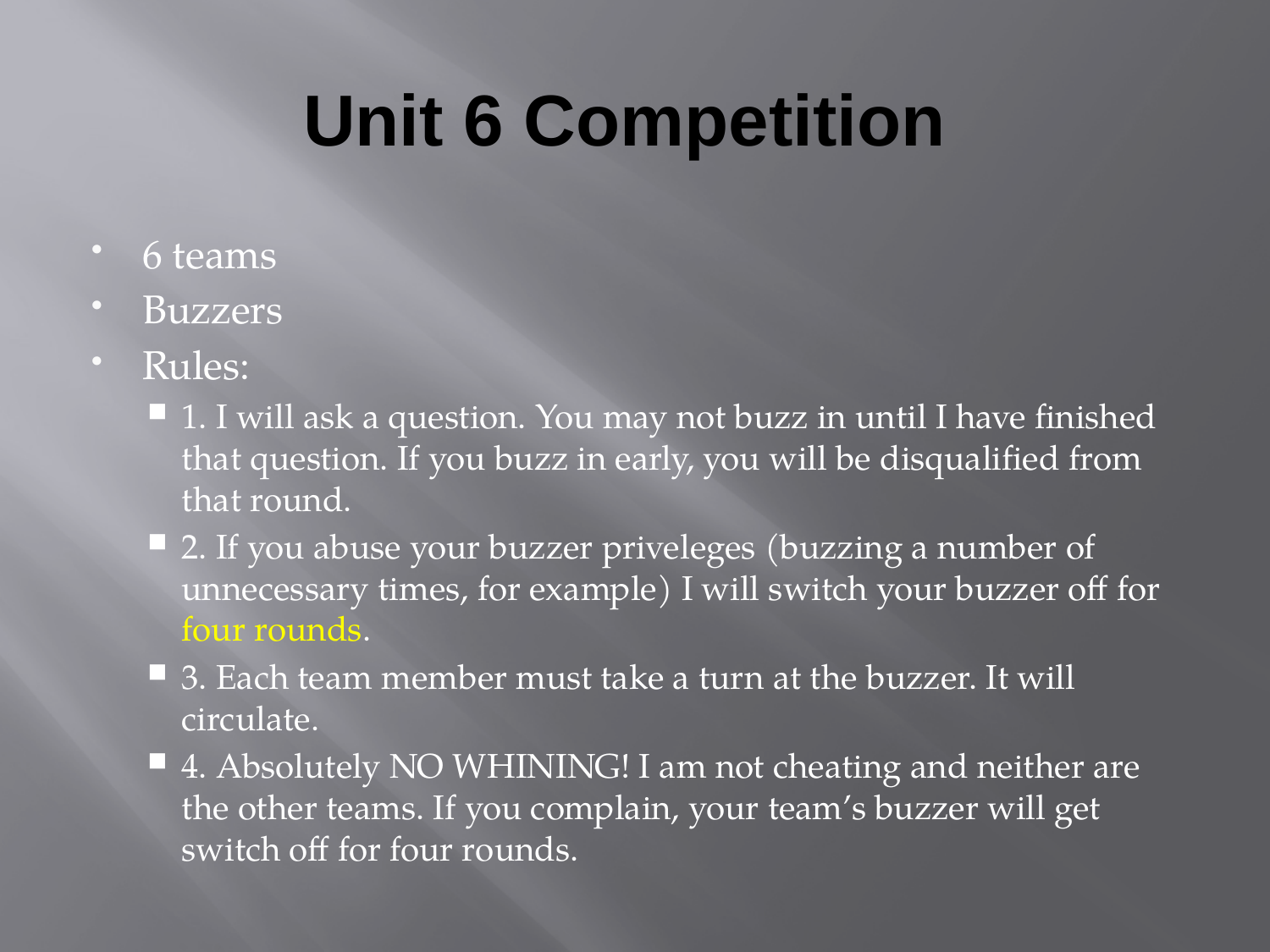

# Unit 6 Competition
6 teams
Buzzers
Rules:
1. I will ask a question. You may not buzz in until I have finished that question. If you buzz in early, you will be disqualified from that round.
2. If you abuse your buzzer priveleges (buzzing a number of unnecessary times, for example) I will switch your buzzer off for four rounds.
3. Each team member must take a turn at the buzzer. It will circulate.
4. Absolutely NO WHINING! I am not cheating and neither are the other teams. If you complain, your team’s buzzer will get switch off for four rounds.